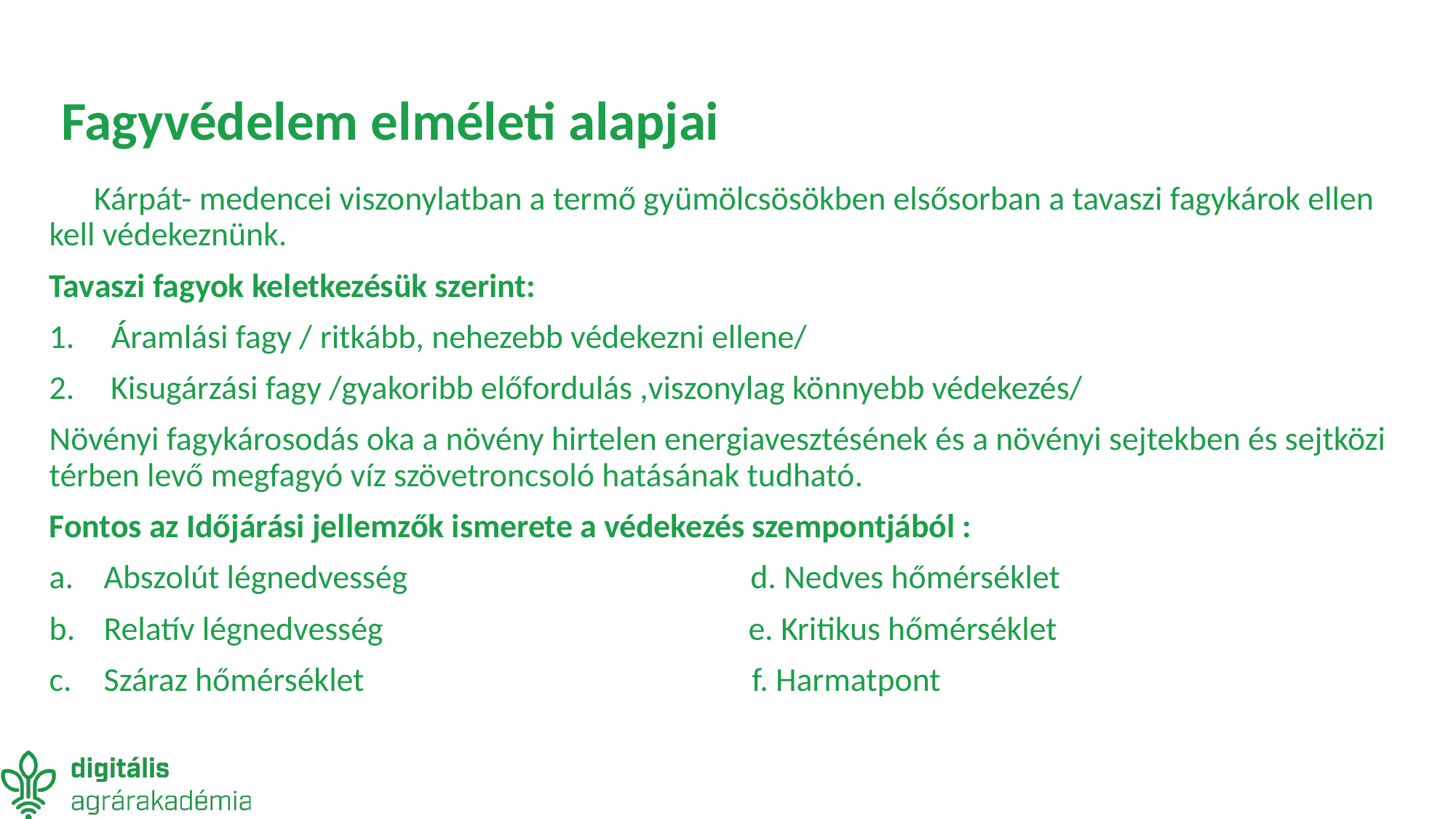

# Fagyvédelem elméleti alapjai
      Kárpát- medencei viszonylatban a termő gyümölcsösökben elsősorban a tavaszi fagykárok ellen kell védekeznünk.
Tavaszi fagyok keletkezésük szerint:
 Áramlási fagy / ritkább, nehezebb védekezni ellene/
Kisugárzási fagy /gyakoribb előfordulás ,viszonylag könnyebb védekezés/
Növényi fagykárosodás oka a növény hirtelen energiavesztésének és a növényi sejtekben és sejtközi térben levő megfagyó víz szövetroncsoló hatásának tudható.
Fontos az Időjárási jellemzők ismerete a védekezés szempontjából :
Abszolút légnedvesség                                              d. Nedves hőmérséklet
Relatív légnedvesség                                                 e. Kritikus hőmérséklet
Száraz hőmérséklet                                                    f. Harmatpont